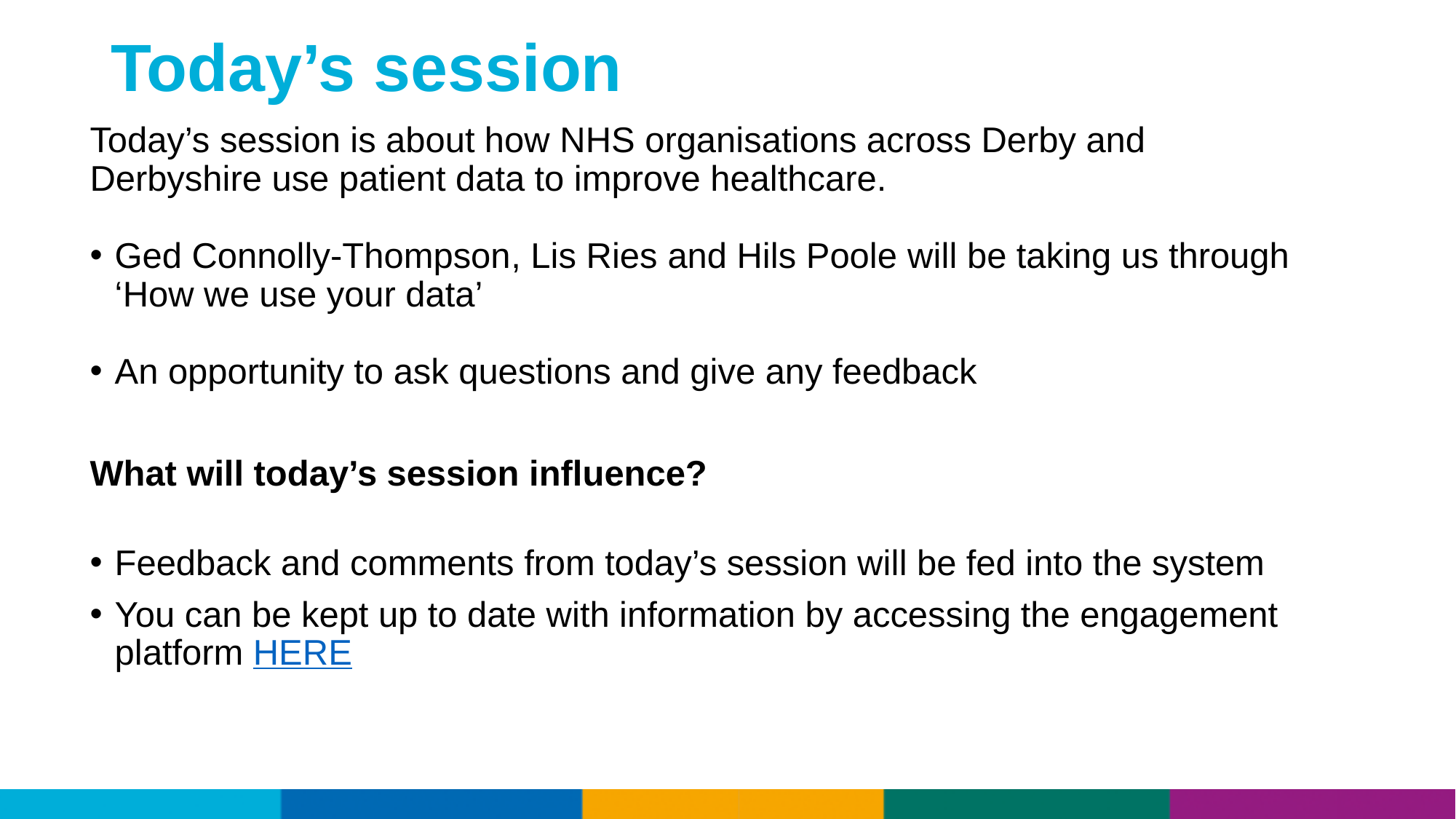

# Today’s session
Today’s session is about how NHS organisations across Derby and Derbyshire use patient data to improve healthcare.

Ged Connolly-Thompson​, Lis Ries​ and Hils Poole​ will be taking us through ‘How we use your data’

An opportunity to ask questions and give any feedback

What will today’s session influence?
Feedback and comments from today’s session will be fed into the system
You can be kept up to date with information by accessing the engagement platform HERE